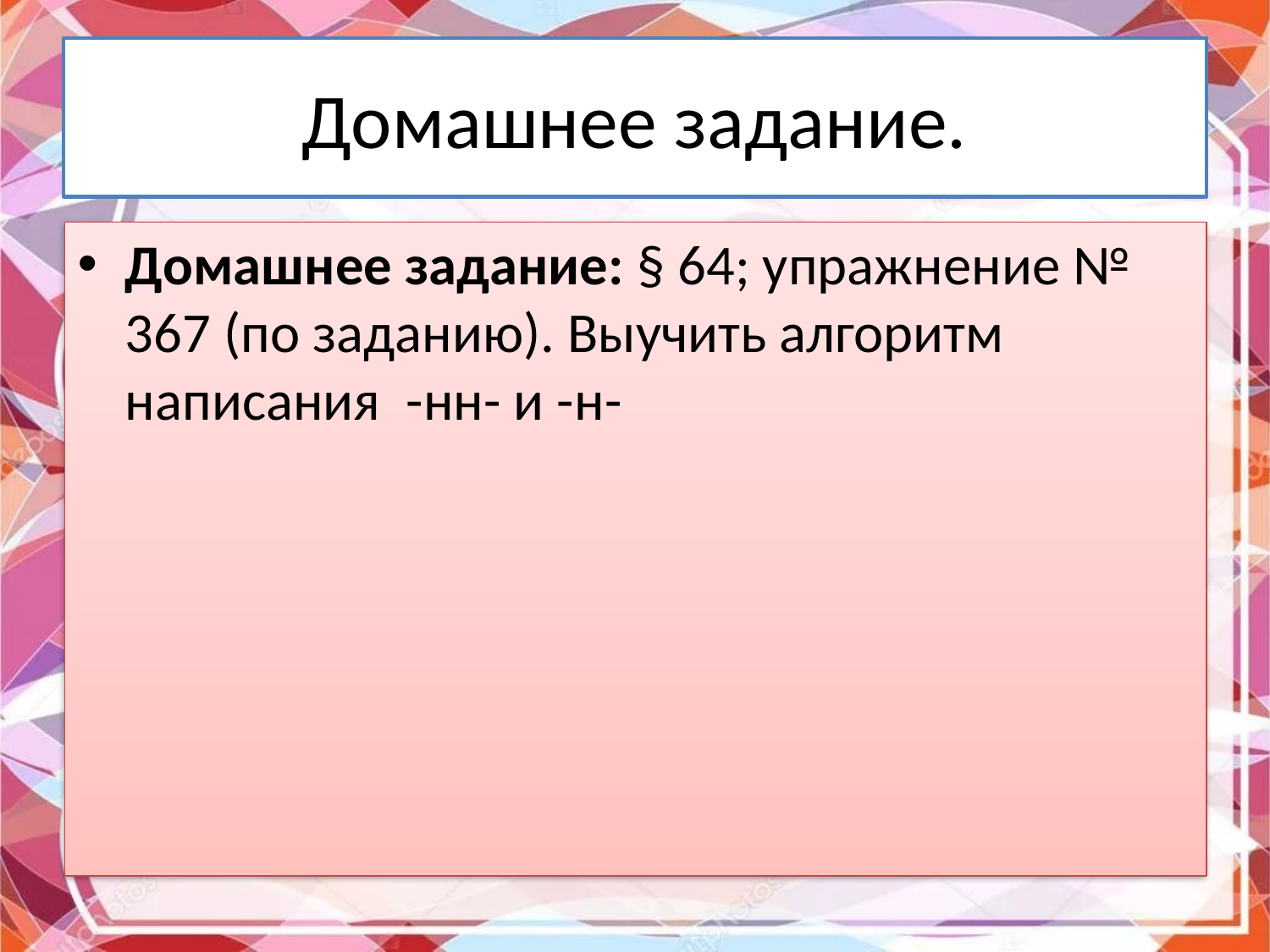

# Домашнее задание.
Домашнее задание: § 64; упражнение № 367 (по заданию). Выучить алгоритм написания  -нн- и -н-